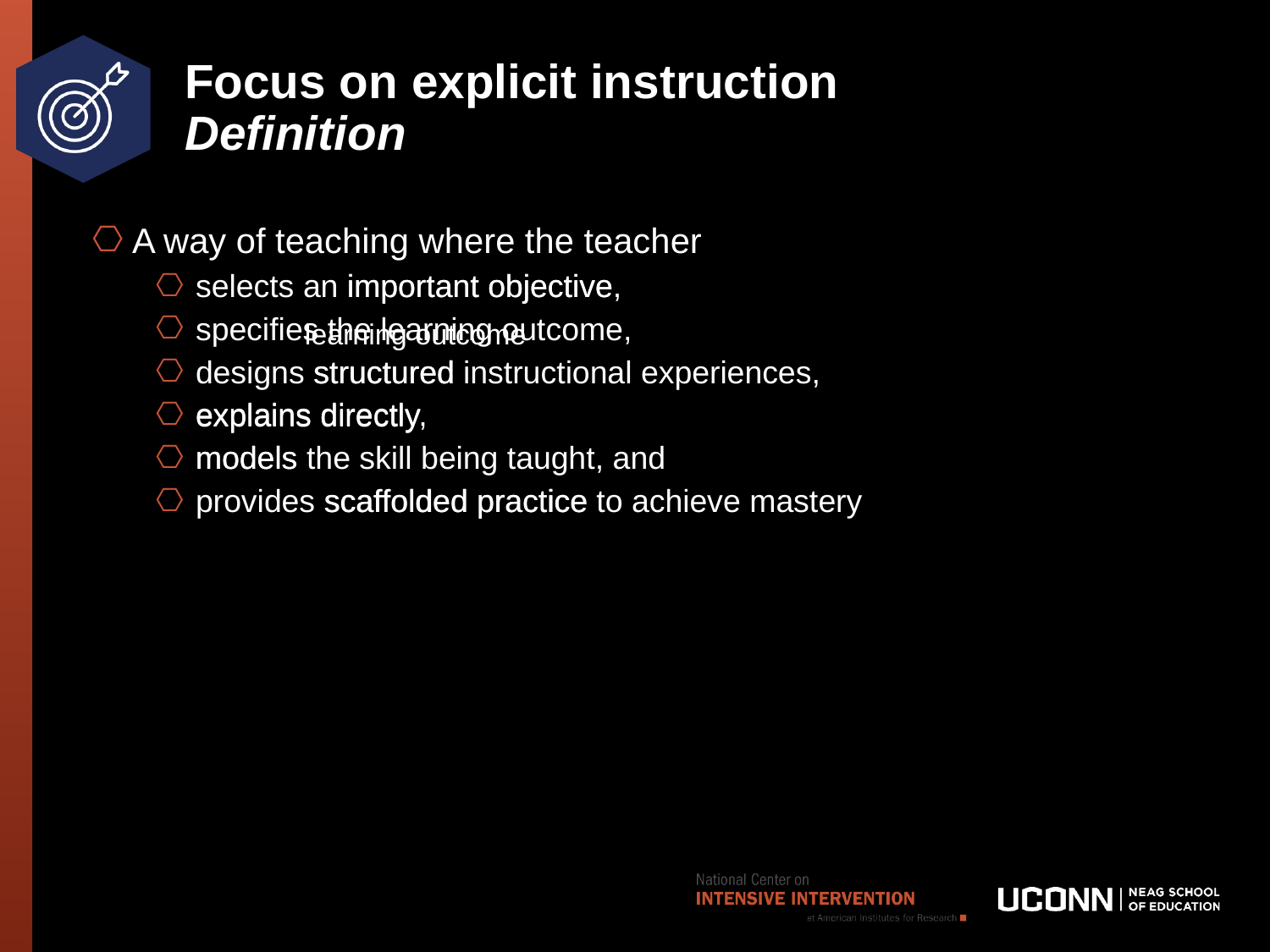

# Focus on explicit instruction Definition
A way of teaching where the teacher
selects an important objective,
specifies the learning outcome,
designs structured instructional experiences,
explains directly,
models the skill being taught, and
provides scaffolded practice to achieve mastery

important objective

	         learning outcome

structured
explains directly
models
scaffolded practice